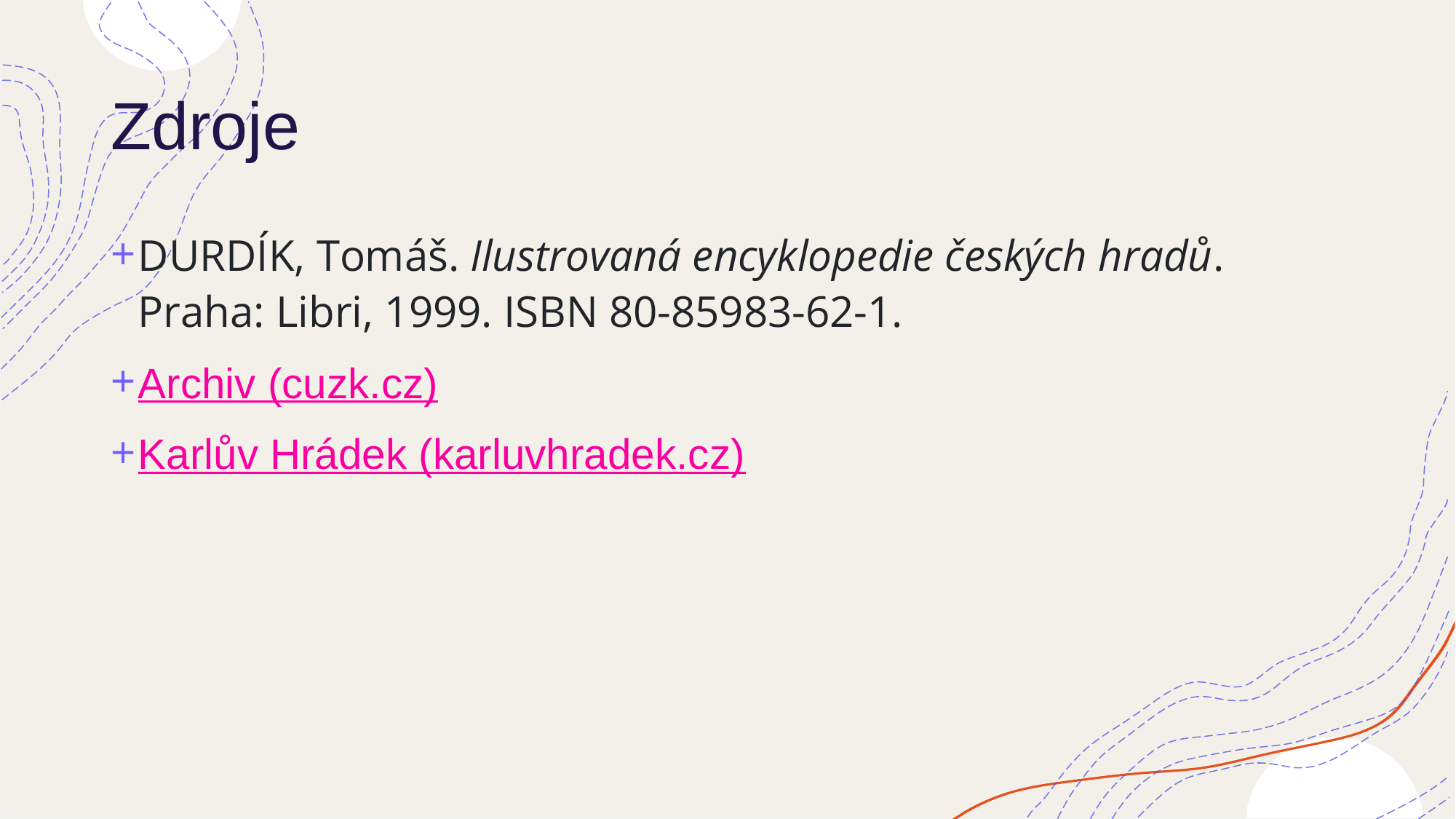

# Zdroje
DURDÍK, Tomáš. Ilustrovaná encyklopedie českých hradů. Praha: Libri, 1999. ISBN 80-85983-62-1.
Archiv (cuzk.cz)
Karlův Hrádek (karluvhradek.cz)